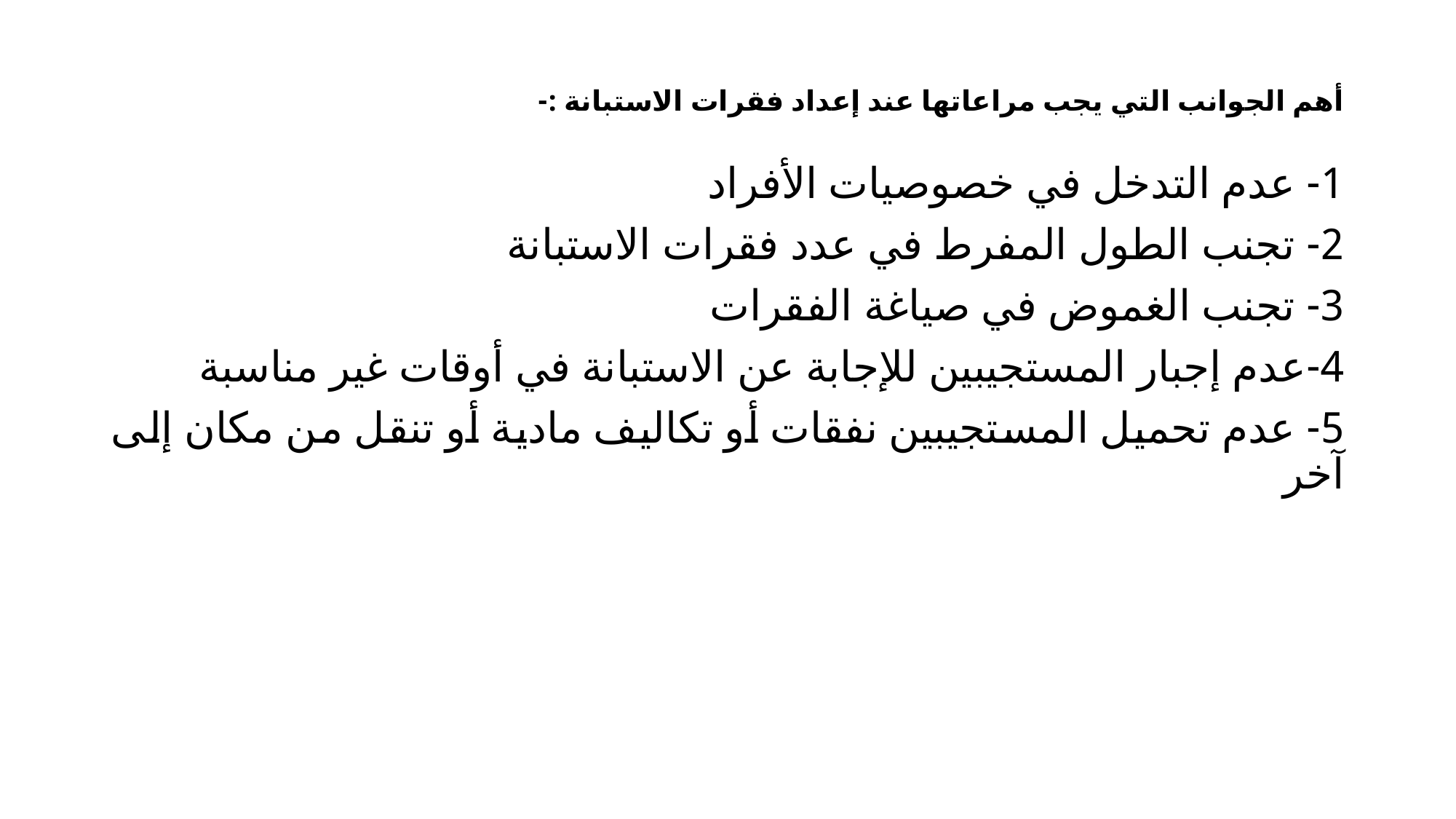

# أهم الجوانب التي يجب مراعاتها عند إعداد فقرات الاستبانة :-
1- عدم التدخل في خصوصيات الأفراد
2- تجنب الطول المفرط في عدد فقرات الاستبانة
3- تجنب الغموض في صياغة الفقرات
4-عدم إجبار المستجيبين للإجابة عن الاستبانة في أوقات غير مناسبة
5- عدم تحميل المستجيبين نفقات أو تكاليف مادية أو تنقل من مكان إلى آخر